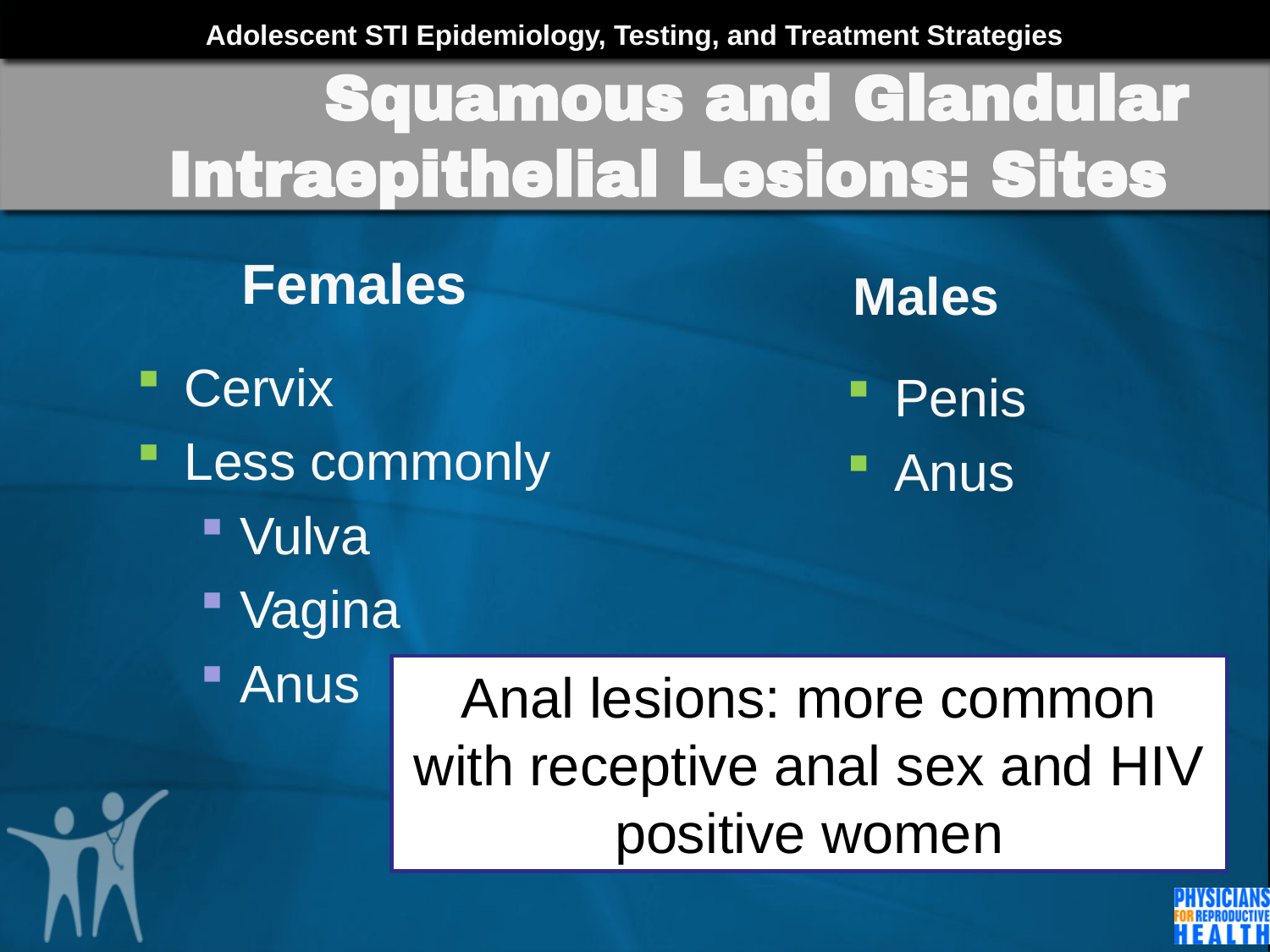

# Squamous and Glandular Intraepithelial Lesions: Sites
Penis
Anus
Females
Males
Cervix
Less commonly
Vulva
Vagina
Anus
Anal lesions: more common with receptive anal sex and HIV positive women